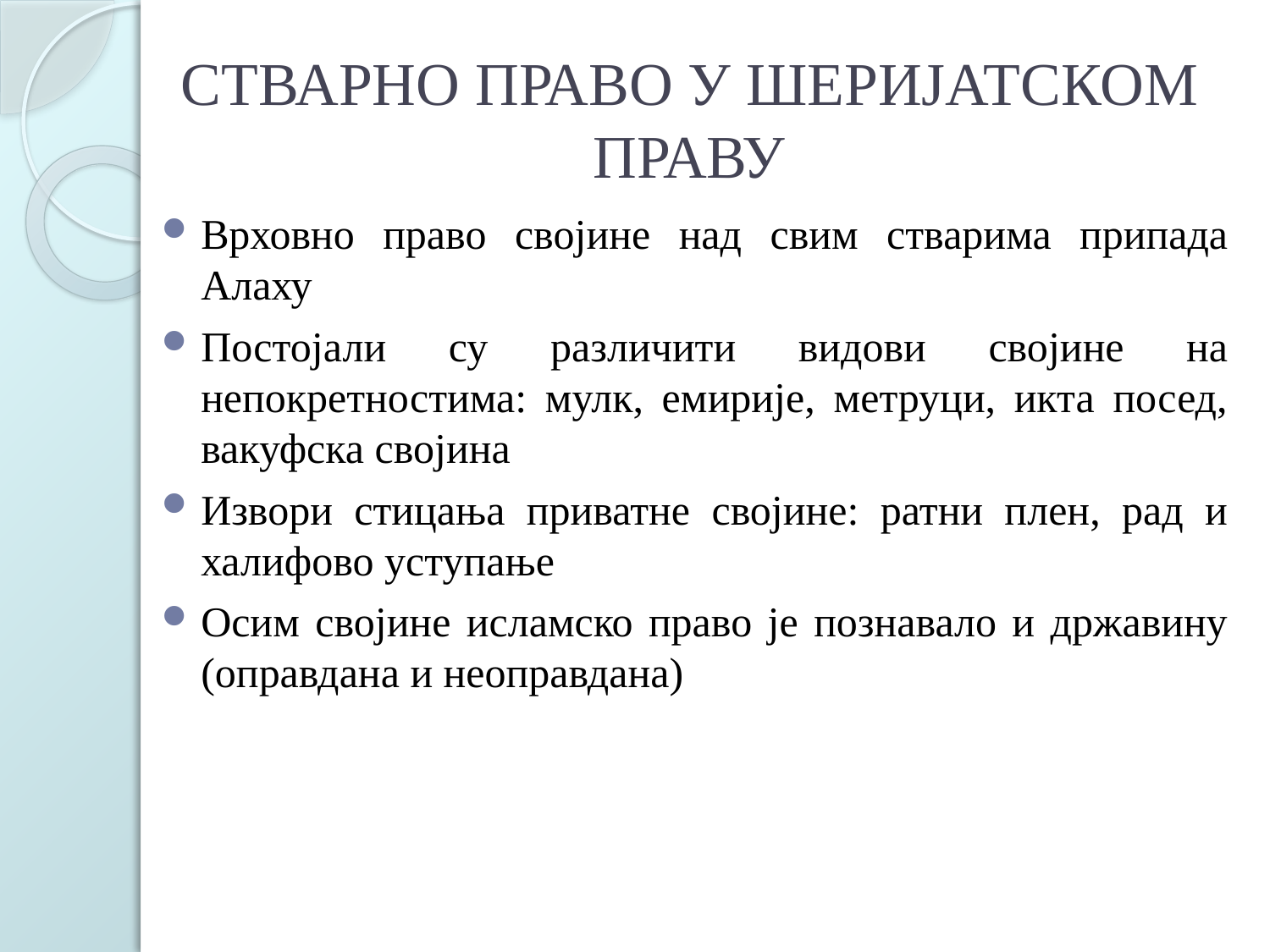

# СТВАРНО ПРАВО У ШЕРИЈАТСКОМ ПРАВУ
Врховно право својине над свим стварима припада Алаху
Постојали су различити видови својине на непокретностима: мулк, емирије, метруци, икта посед, вакуфска својина
Извори стицања приватне својине: ратни плен, рад и халифово уступање
Осим својине исламско право је познавало и државину (оправдана и неоправдана)